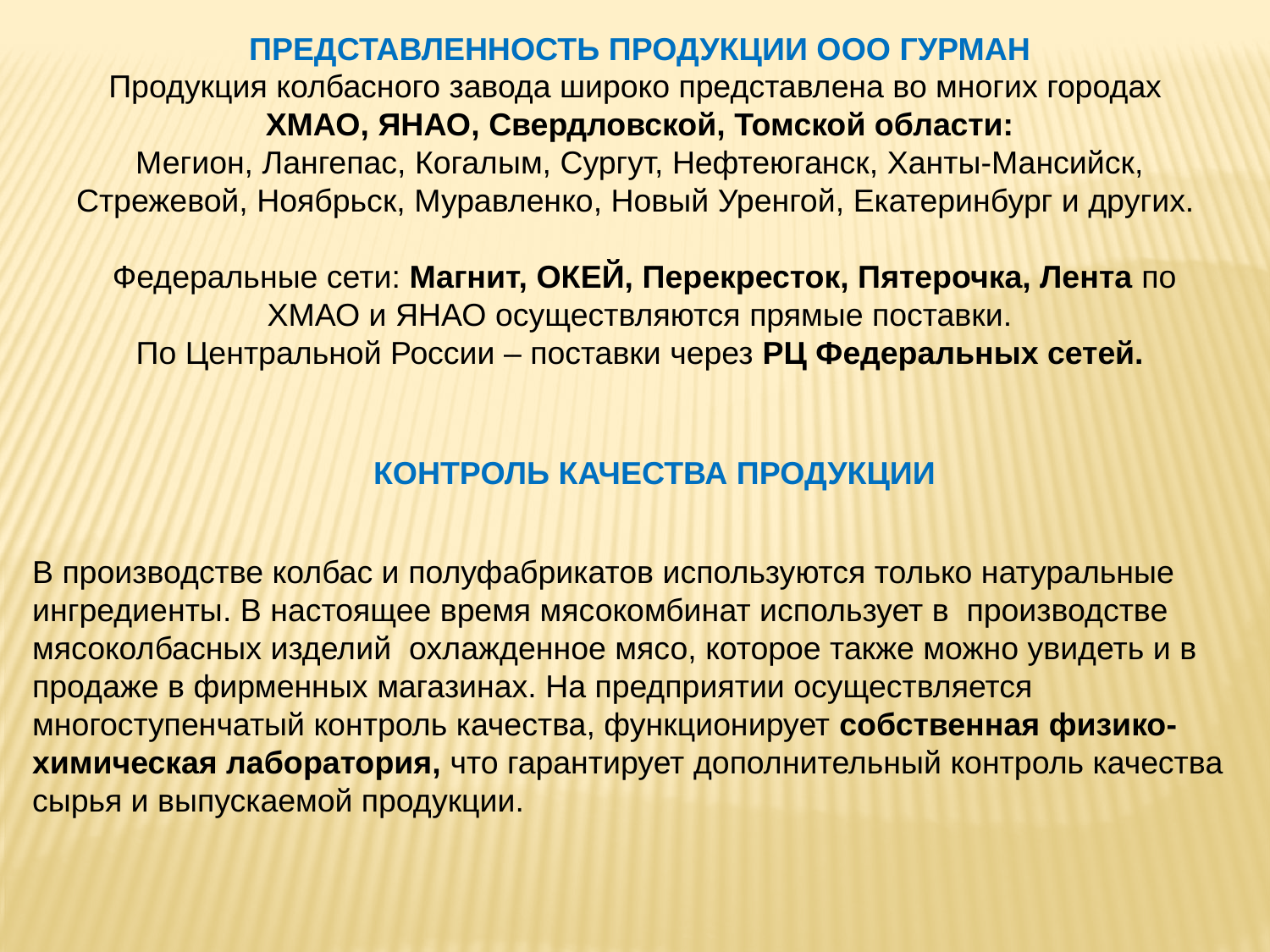

ПРЕДСТАВЛЕННОСТЬ ПРОДУКЦИИ ООО ГУРМАН
Продукция колбасного завода широко представлена во многих городах
ХМАО, ЯНАО, Свердловской, Томской области:
Мегион, Лангепас, Когалым, Сургут, Нефтеюганск, Ханты-Мансийск, Стрежевой, Ноябрьск, Муравленко, Новый Уренгой, Екатеринбург и других.

 Федеральные сети: Магнит, ОКЕЙ, Перекресток, Пятерочка, Лента по ХМАО и ЯНАО осуществляются прямые поставки.
По Центральной России – поставки через РЦ Федеральных сетей.

КОНТРОЛЬ КАЧЕСТВА ПРОДУКЦИИ
В производстве колбас и полуфабрикатов используются только натуральные ингредиенты. В настоящее время мясокомбинат использует в  производстве мясоколбасных изделий  охлажденное мясо, которое также можно увидеть и в продаже в фирменных магазинах. На предприятии осуществляется многоступенчатый контроль качества, функционирует собственная физико-химическая лаборатория, что гарантирует дополнительный контроль качества сырья и выпускаемой продукции.